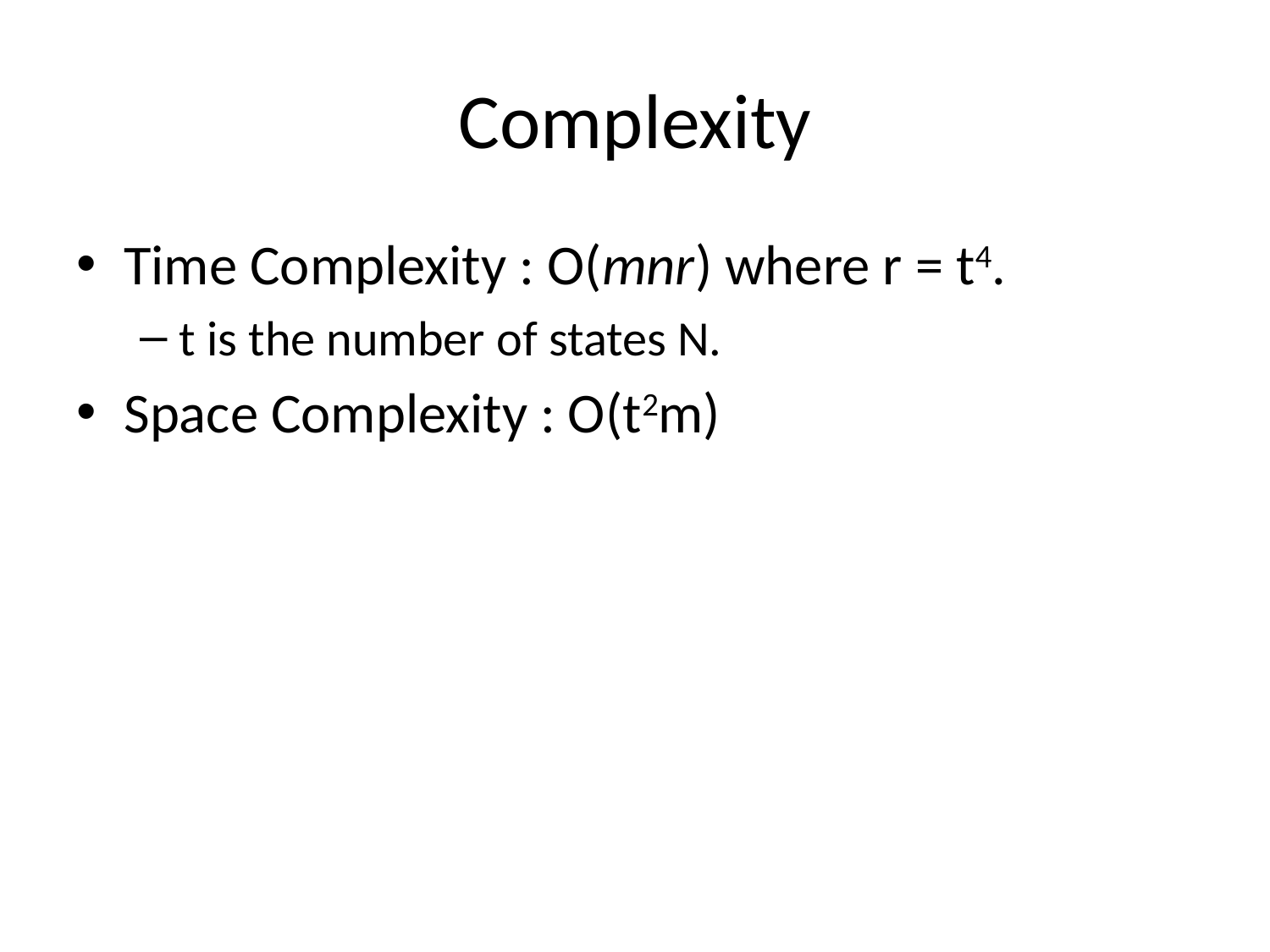

# Complexity
Time Complexity : O(mnr) where r = t4.
t is the number of states N.
Space Complexity : O(t2m)